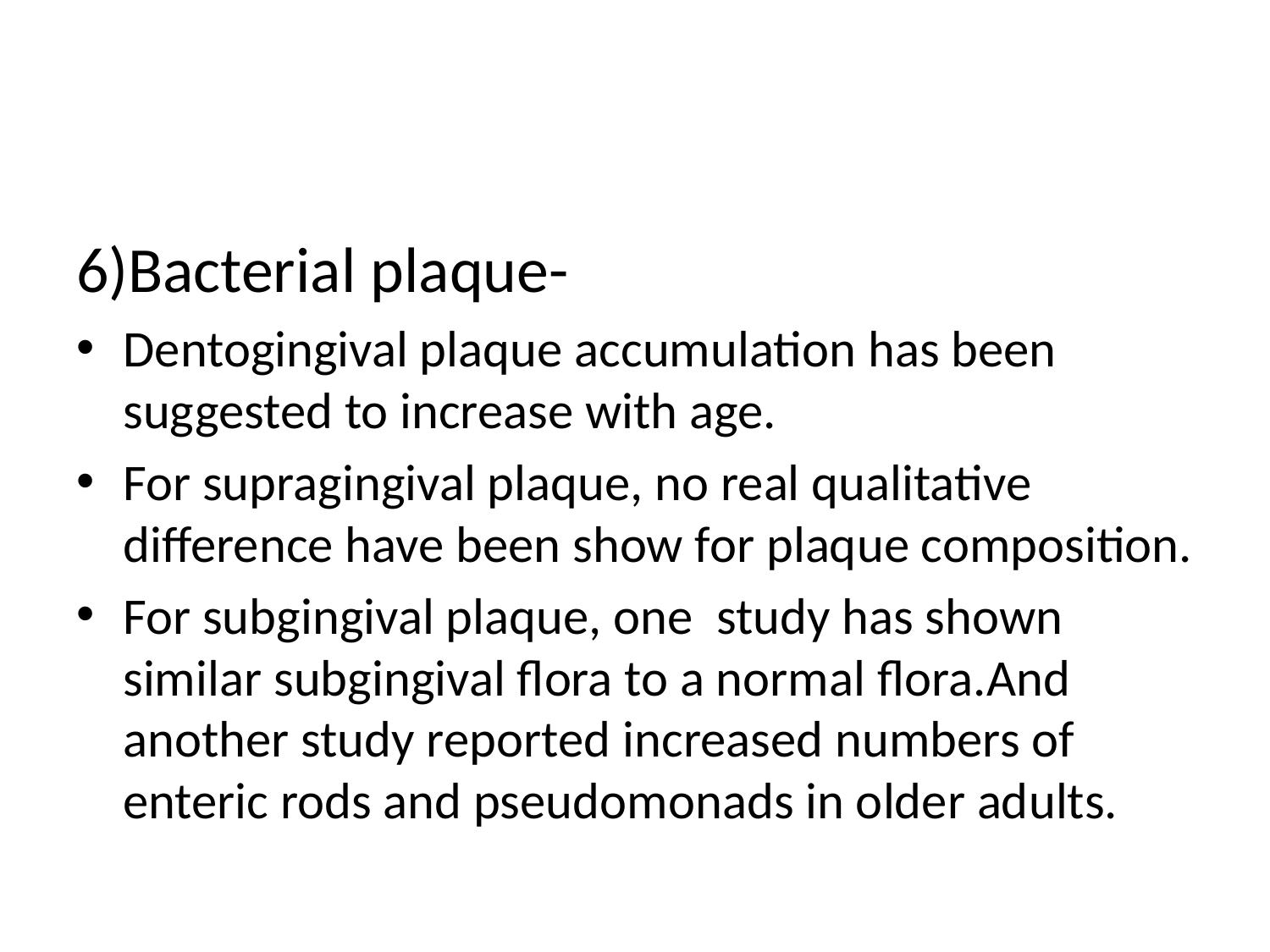

#
6)Bacterial plaque-
Dentogingival plaque accumulation has been suggested to increase with age.
For supragingival plaque, no real qualitative difference have been show for plaque composition.
For subgingival plaque, one  study has shown similar subgingival flora to a normal flora.And another study reported increased numbers of enteric rods and pseudomonads in older adults.